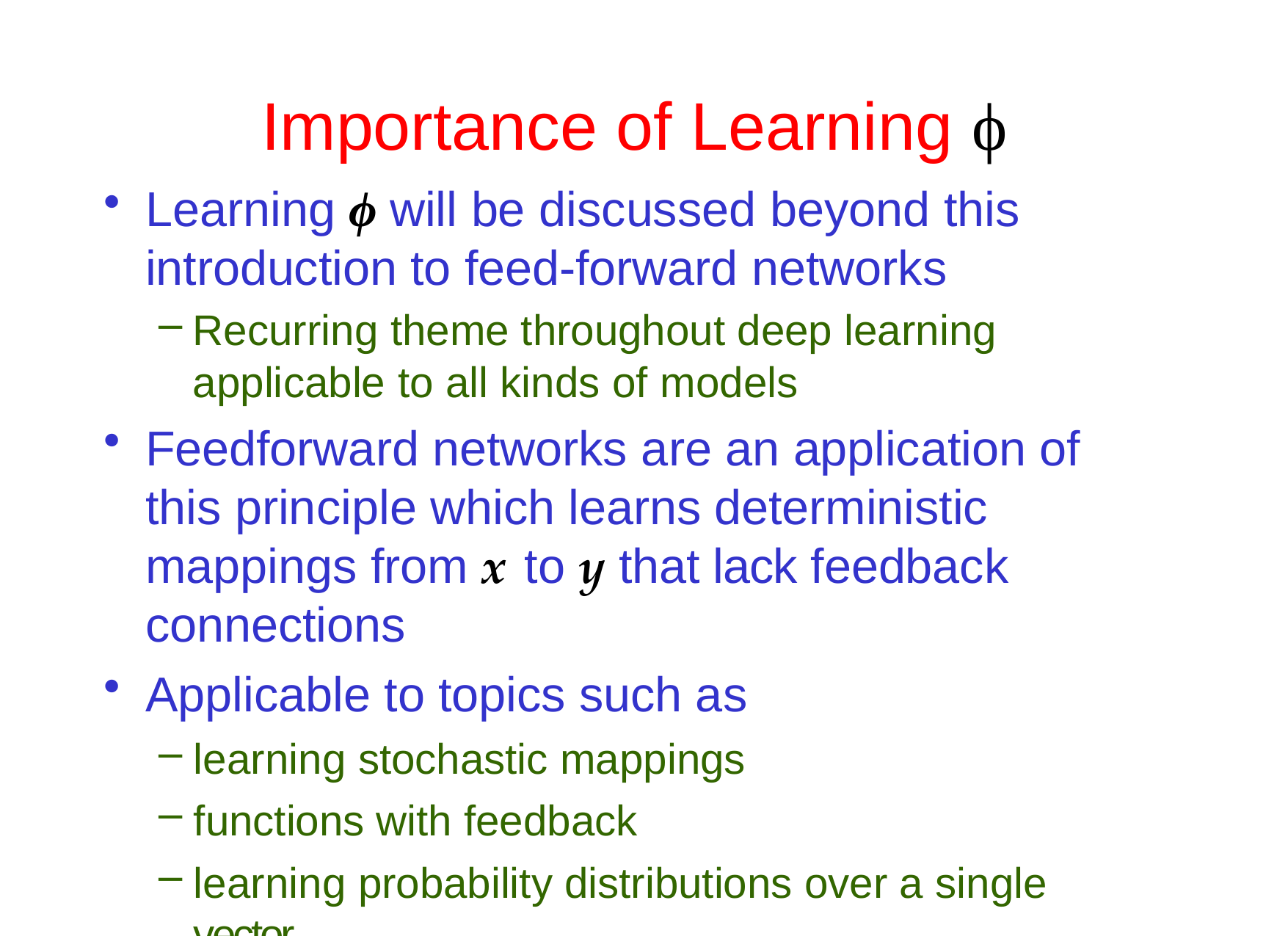

# Importance of Learning ϕ
Learning ϕ will be discussed beyond this introduction to feed-forward networks
Recurring theme throughout deep learning  applicable to all kinds of models
Feedforward networks are an application of this principle which learns deterministic mappings from x to y that lack feedback connections
Applicable to topics such as
learning stochastic mappings
functions with feedback
learning probability distributions over a single vector